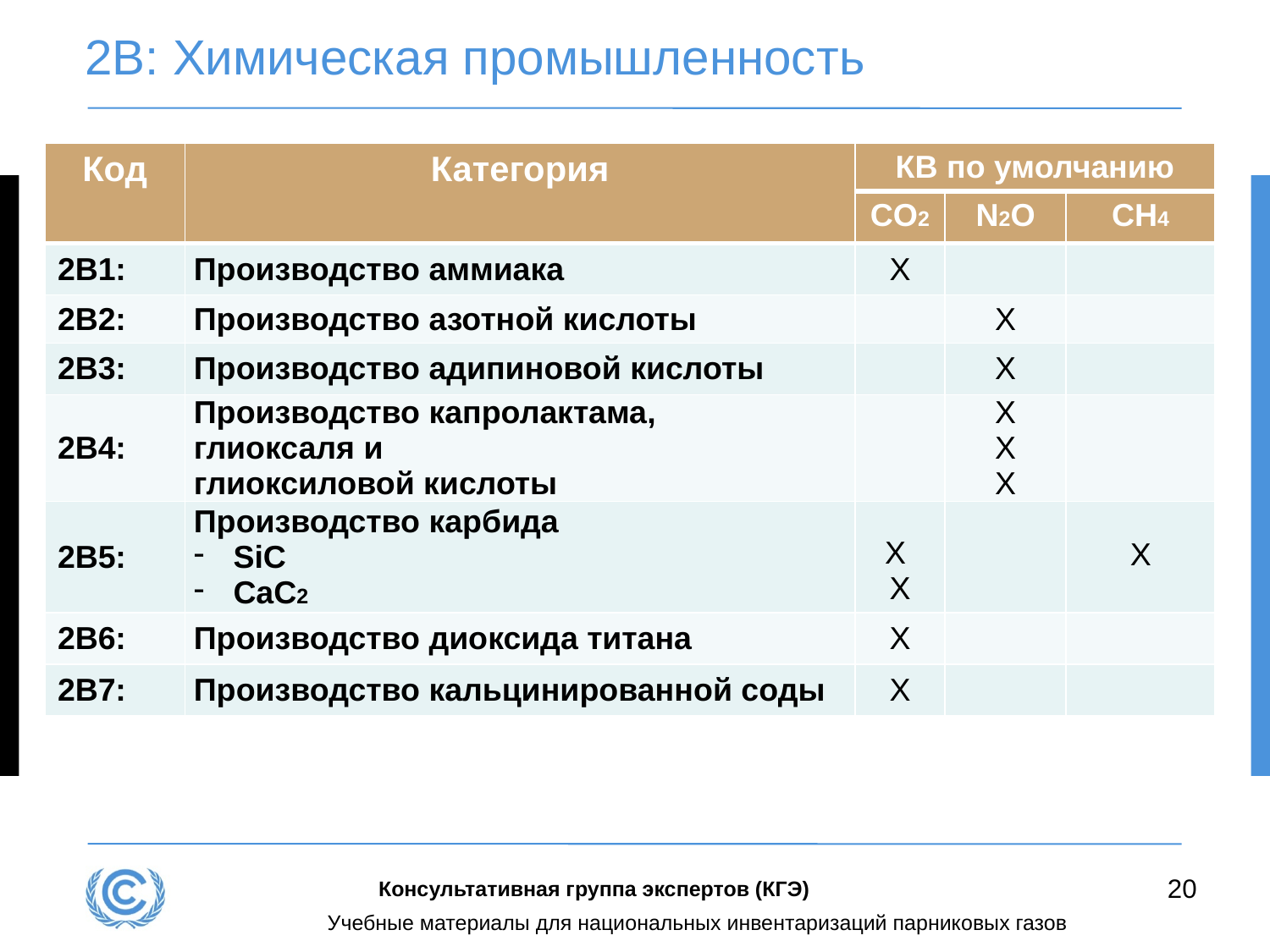

# 2B: Химическая промышленность
| Код | Категория | КВ по умолчанию |  |  |
| --- | --- | --- | --- | --- |
|  |  | CO2 | N2O | CH4 |
| 2B1: | Производство аммиака | X |  |  |
| 2B2: | Производство азотной кислоты |  | X |  |
| 2B3: | Производство адипиновой кислоты |  | X |  |
| 2B4: | Производство капролактама, глиоксаля и глиоксиловой кислоты |  | X X X |  |
| 2B5: | Производство карбида SiC CaC2 | X X |  | X |
| 2B6: | Производство диоксида титана | X |  |  |
| 2B7: | Производство кальцинированной соды | X |  |  |
20
Консультативная группа экспертов (КГЭ)
Учебные материалы для национальных инвентаризаций парниковых газов